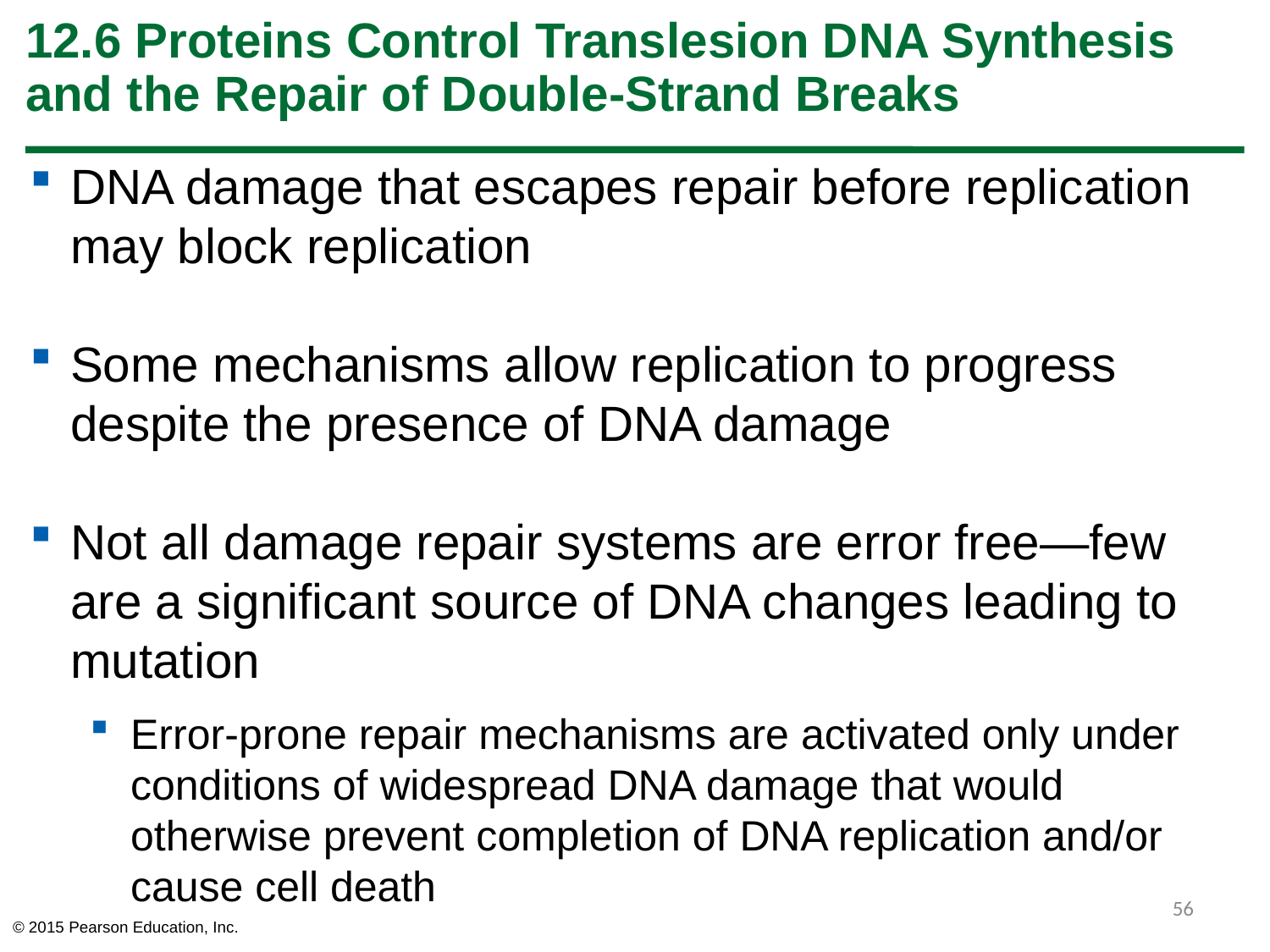

# 12.6 Proteins Control Translesion DNA Synthesis and the Repair of Double-Strand Breaks
DNA damage that escapes repair before replication may block replication

Some mechanisms allow replication to progress despite the presence of DNA damage

Not all damage repair systems are error free—few are a significant source of DNA changes leading to mutation
Error-prone repair mechanisms are activated only under conditions of widespread DNA damage that would otherwise prevent completion of DNA replication and/or cause cell death
56
© 2015 Pearson Education, Inc.